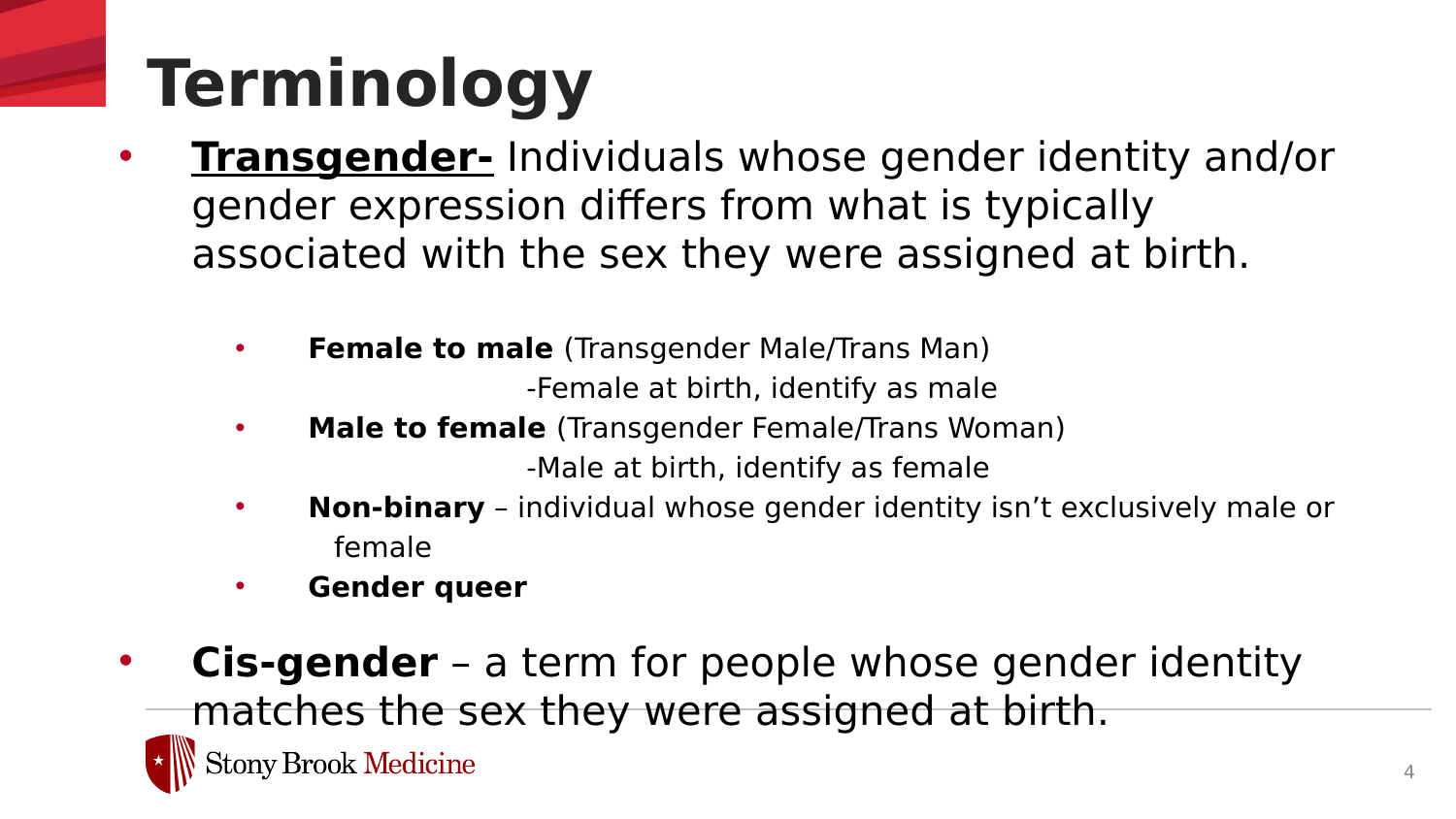

# Terminology

Transgender- Individuals whose gender identity and/or gender expression differs from what is typically associated with the sex they were assigned at birth.
Female to male (Transgender Male/Trans Man)
		-Female at birth, identify as male
Male to female (Transgender Female/Trans Woman)
		-Male at birth, identify as female
Non-binary – individual whose gender identity isn’t exclusively male or
           female
Gender queer

Cis-gender – a term for people whose gender identity matches the sex they were assigned at birth.

4